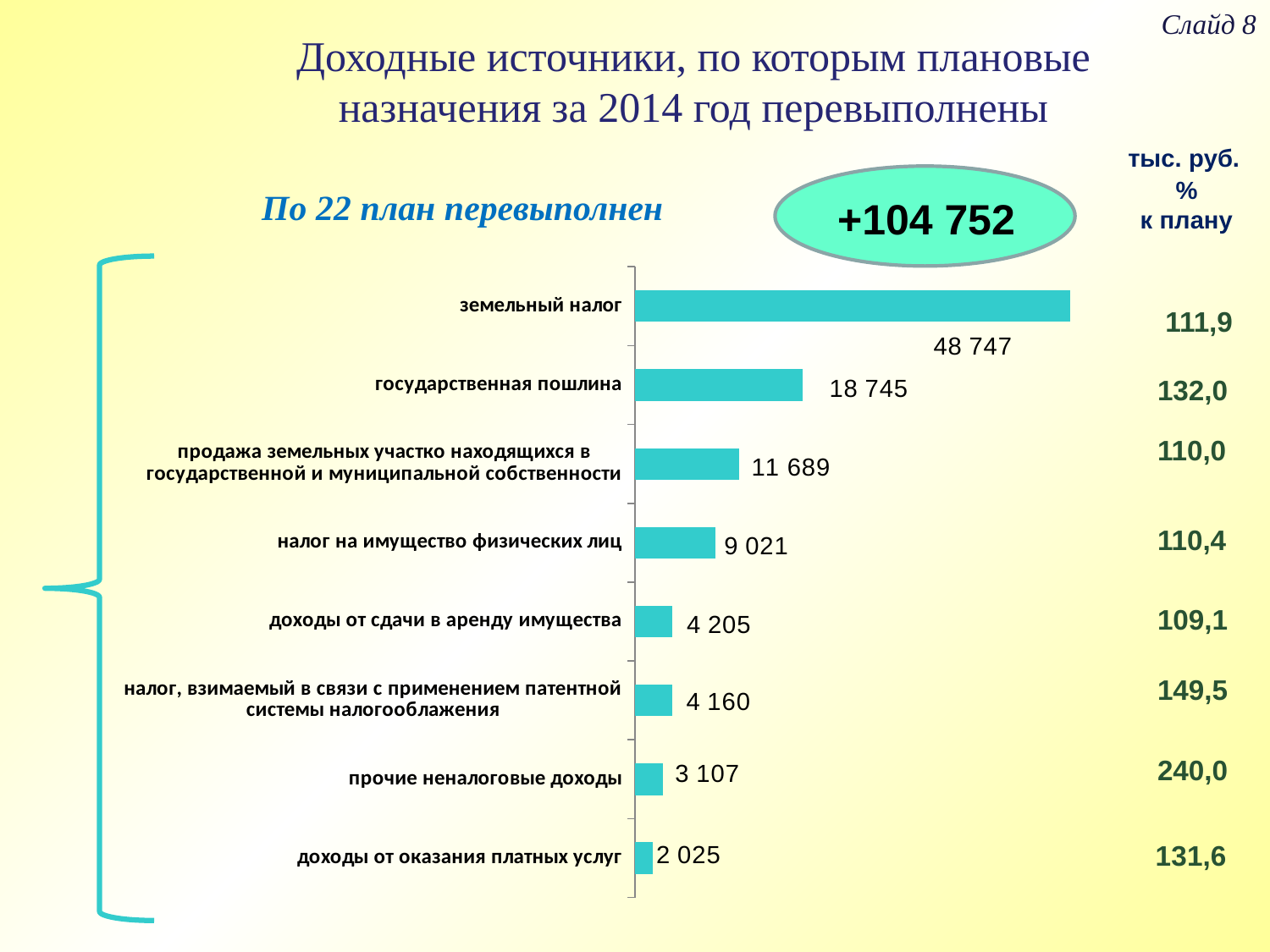

Слайд 8
# Доходные источники, по которым плановые назначения за 2014 год перевыполнены
тыс. руб.

 %
к плану
По 22 план перевыполнен
+104 752

### Chart

| Category | перевыполнение |
|---|---|
| доходы от оказания платных услуг | 2025.08 |
| прочие неналоговые доходы | 3107.0 |
| налог, взимаемый в связи с применением патентной системы налогооблажения | 4159.94 |
| доходы от сдачи в аренду имущества | 4204.96 |
| налог на имущество физических лиц | 9020.77 |
| продажа земельных участко находящихся в государственной и муниципальной собственности | 11689.25 |
| государственная пошлина | 18745.47 |
| земельный налог | 48746.53 |
 111,9
132,0
110,0
110,4
109,1
149,5
240,0